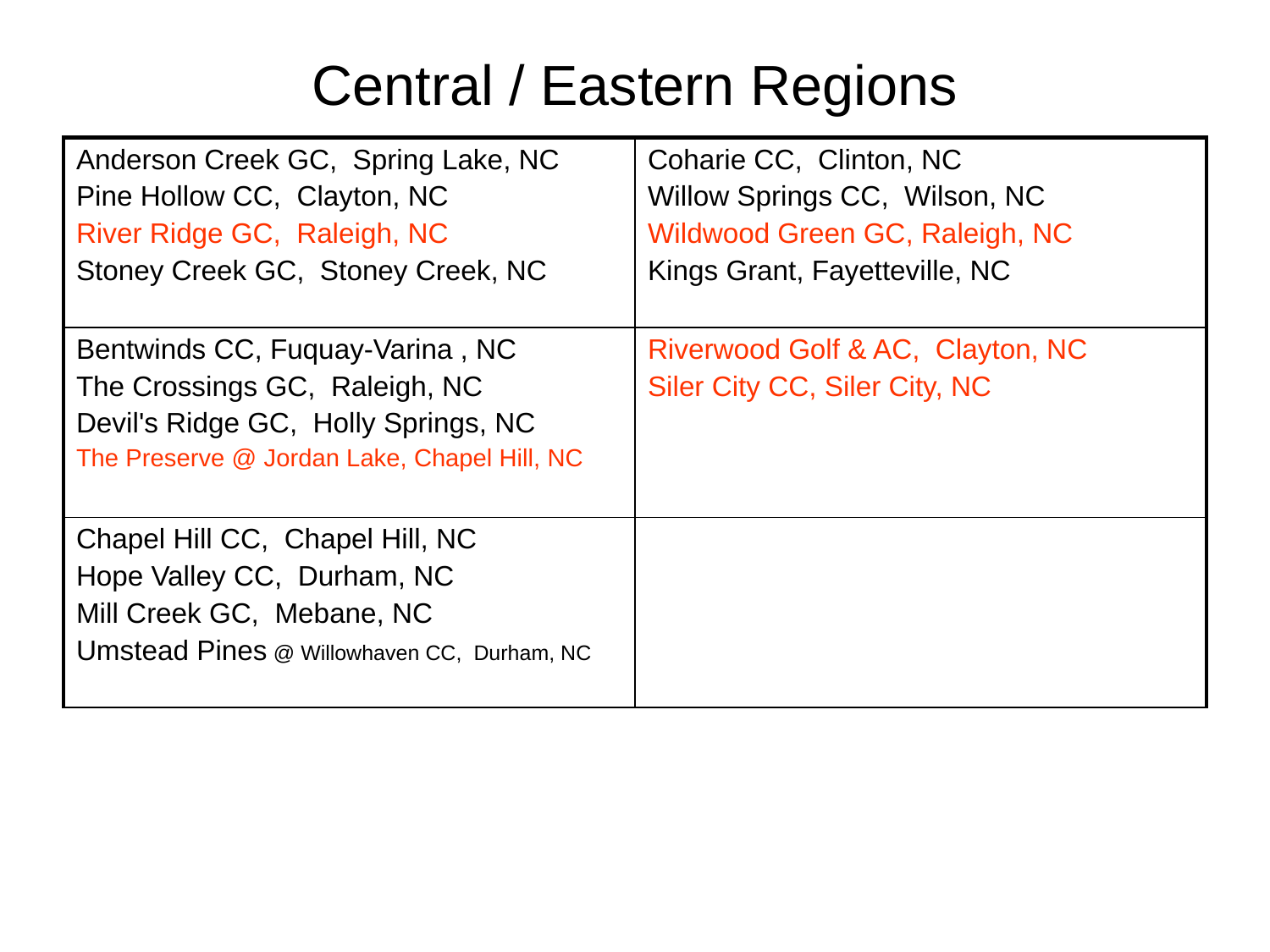

Central / Eastern Regions
| Anderson Creek GC, Spring Lake, NC Pine Hollow CC, Clayton, NC River Ridge GC, Raleigh, NC Stoney Creek GC, Stoney Creek, NC | Coharie CC, Clinton, NC Willow Springs CC, Wilson, NC Wildwood Green GC, Raleigh, NC Kings Grant, Fayetteville, NC |
| --- | --- |
| Bentwinds CC, Fuquay-Varina , NC The Crossings GC, Raleigh, NC Devil's Ridge GC, Holly Springs, NC The Preserve @ Jordan Lake, Chapel Hill, NC | Riverwood Golf & AC, Clayton, NC Siler City CC, Siler City, NC |
| Chapel Hill CC, Chapel Hill, NC Hope Valley CC, Durham, NC Mill Creek GC, Mebane, NC Umstead Pines @ Willowhaven CC, Durham, NC |  |